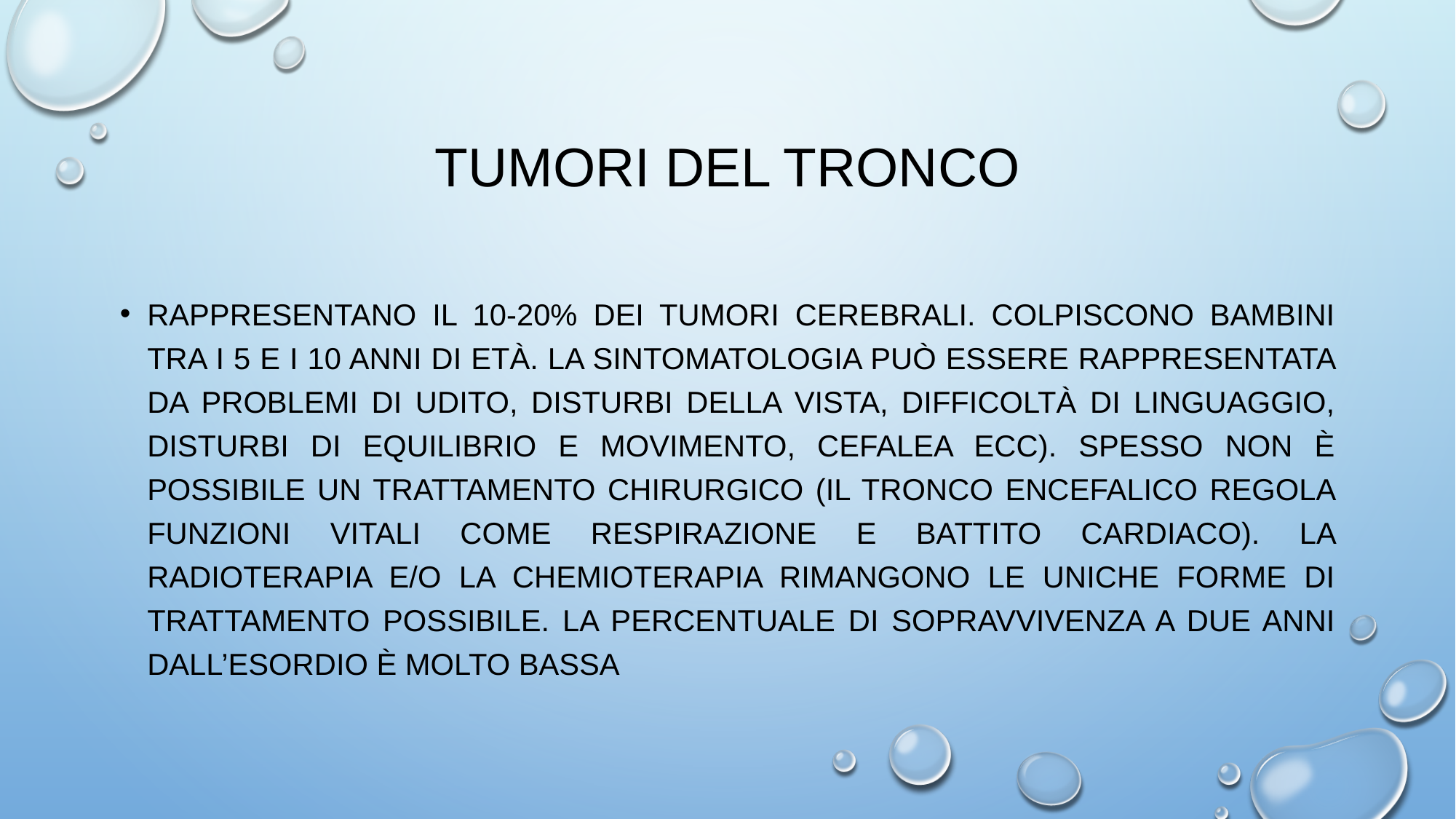

# Tumori del tronco
rappresentano il 10-20% dei tumori cerebrali. Colpiscono bambini tra i 5 e i 10 anni di età. La sintomatologia può essere rappresentata da problemi di udito, disturbi della vista, difficoltà di linguaggio, disturbi di equilibrio e movimento, cefalea ecc). Spesso non è possibile un trattamento chirurgico (il tronco encefalico regola funzioni vitali come respirazione e battito cardiaco). La radioterapia e/o la chemioterapia rimangono le uniche forme di trattamento possibile. La percentuale di sopravvivenza a due anni dall’esordio è molto bassa